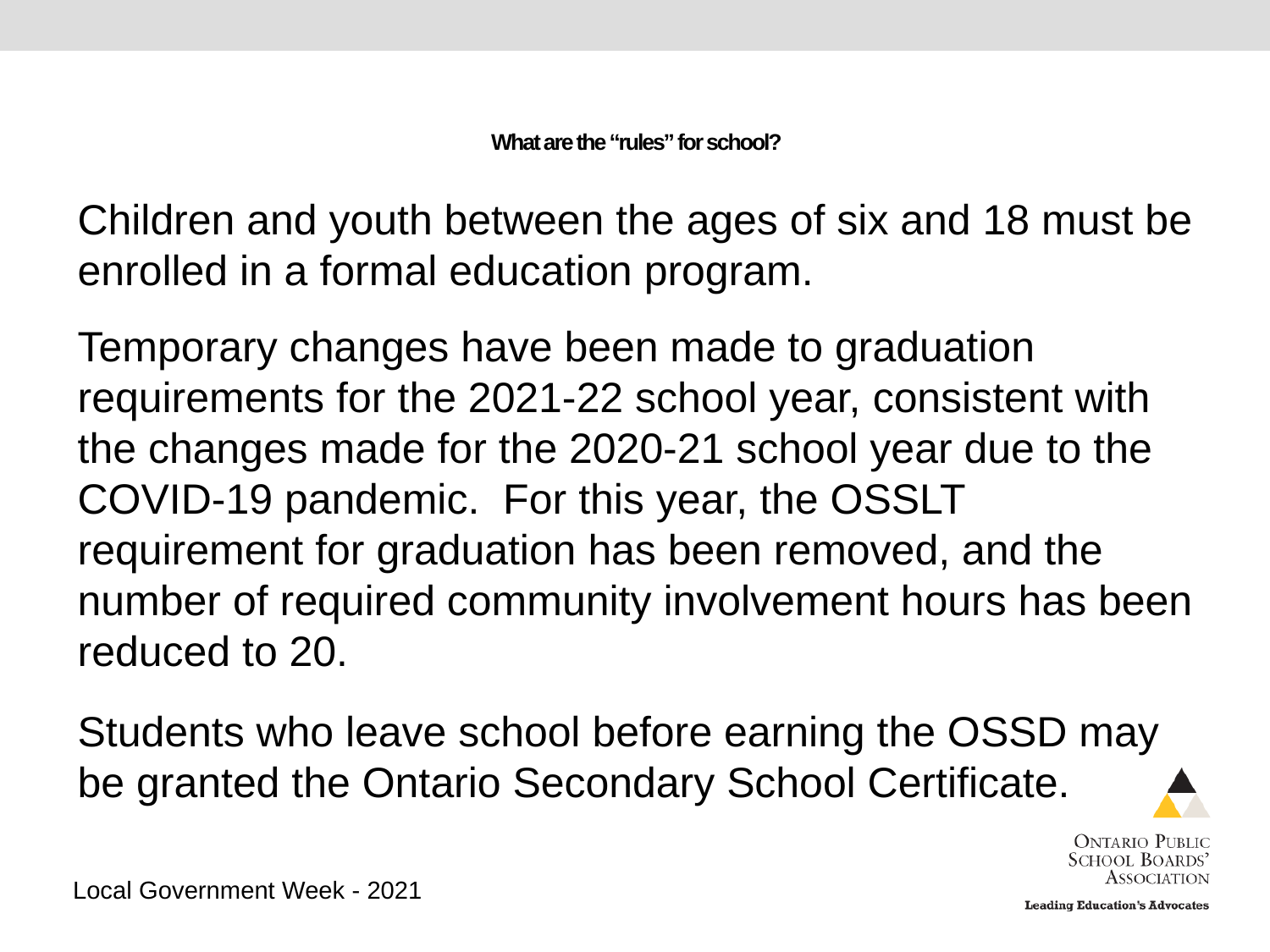

# What are the “rules” for school?
Children and youth between the ages of six and 18 must be enrolled in a formal education program.

Temporary changes have been made to graduation requirements for the 2021-22 school year, consistent with the changes made for the 2020-21 school year due to the COVID-19 pandemic.  For this year, the OSSLT requirement for graduation has been removed, and the number of required community involvement hours has been reduced to 20.

Students who leave school before earning the OSSD may be granted the Ontario Secondary School Certificate.